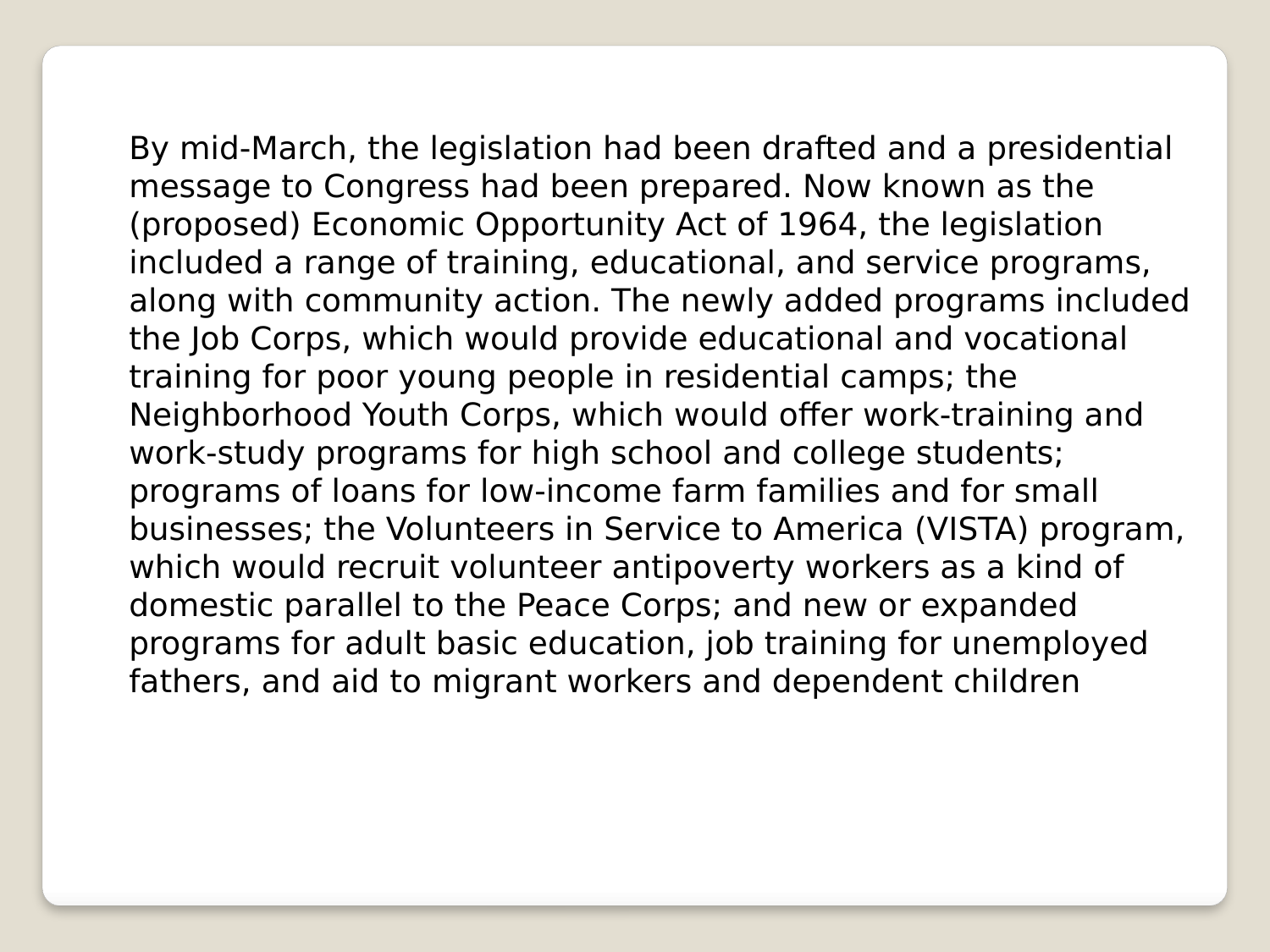

By mid-March, the legislation had been drafted and a presidential message to Congress had been prepared. Now known as the (proposed) Economic Opportunity Act of 1964, the legislation included a range of training, educational, and service programs, along with community action. The newly added programs included the Job Corps, which would provide educational and vocational training for poor young people in residential camps; the Neighborhood Youth Corps, which would offer work-training and work-study programs for high school and college students; programs of loans for low-income farm families and for small businesses; the Volunteers in Service to America (VISTA) program, which would recruit volunteer antipoverty workers as a kind of domestic parallel to the Peace Corps; and new or expanded programs for adult basic education, job training for unemployed fathers, and aid to migrant workers and dependent children